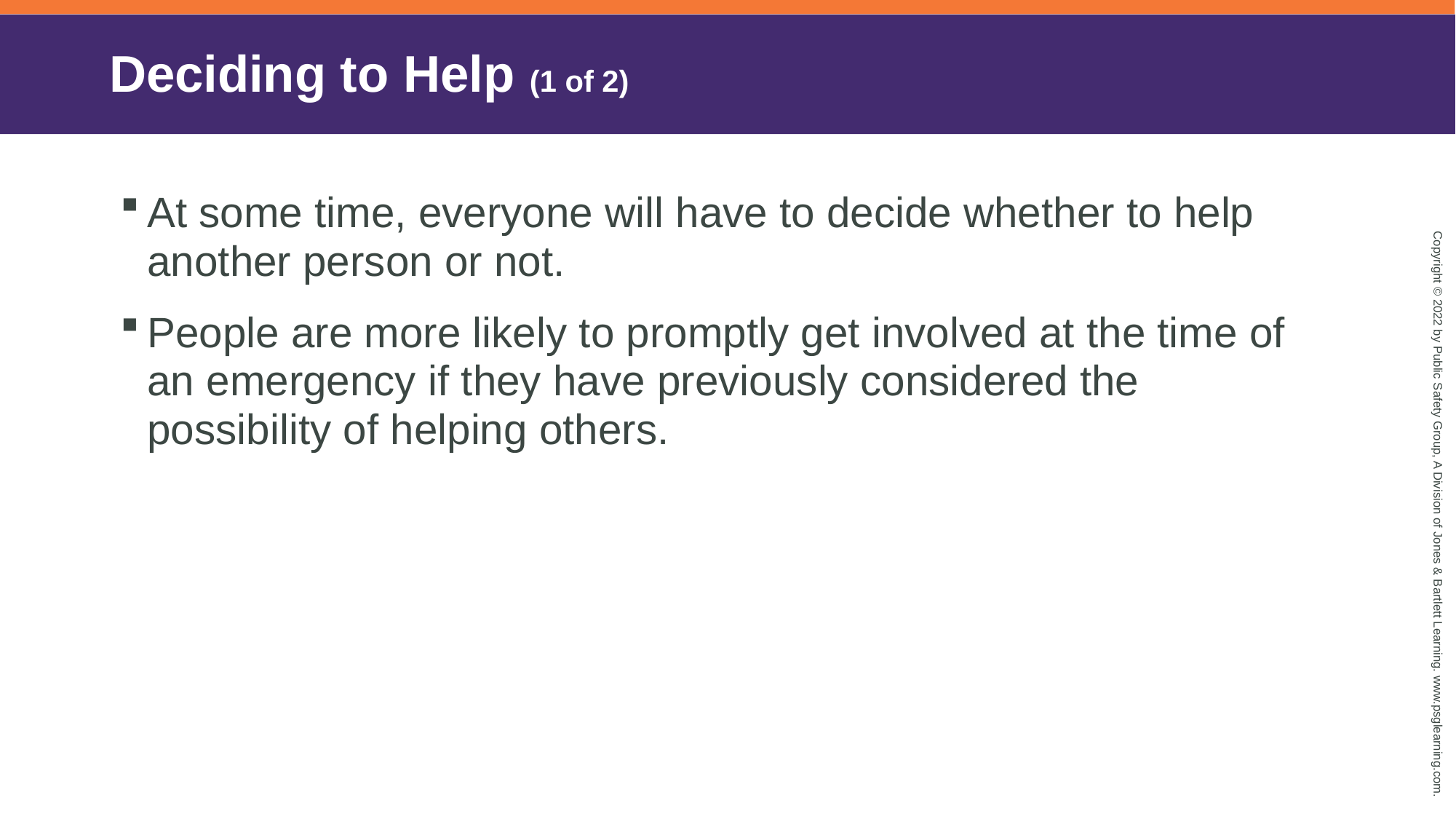

# Deciding to Help (1 of 2)
At some time, everyone will have to decide whether to help another person or not.
People are more likely to promptly get involved at the time of an emergency if they have previously considered the possibility of helping others.